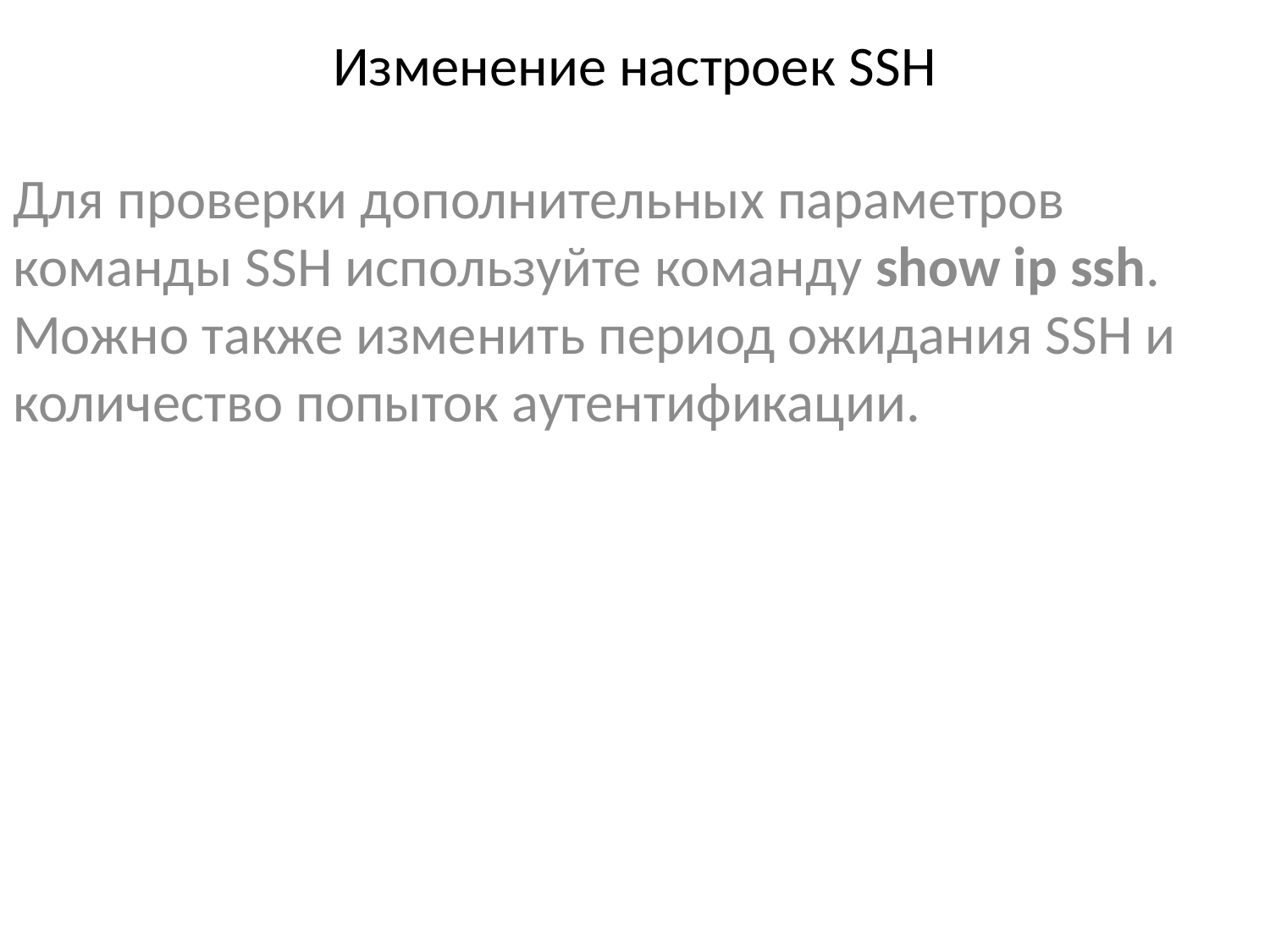

# Изменение настроек SSH
Для проверки дополнительных параметров команды SSH используйте команду show ip ssh. Можно также изменить период ожидания SSH и количество попыток аутентификации.